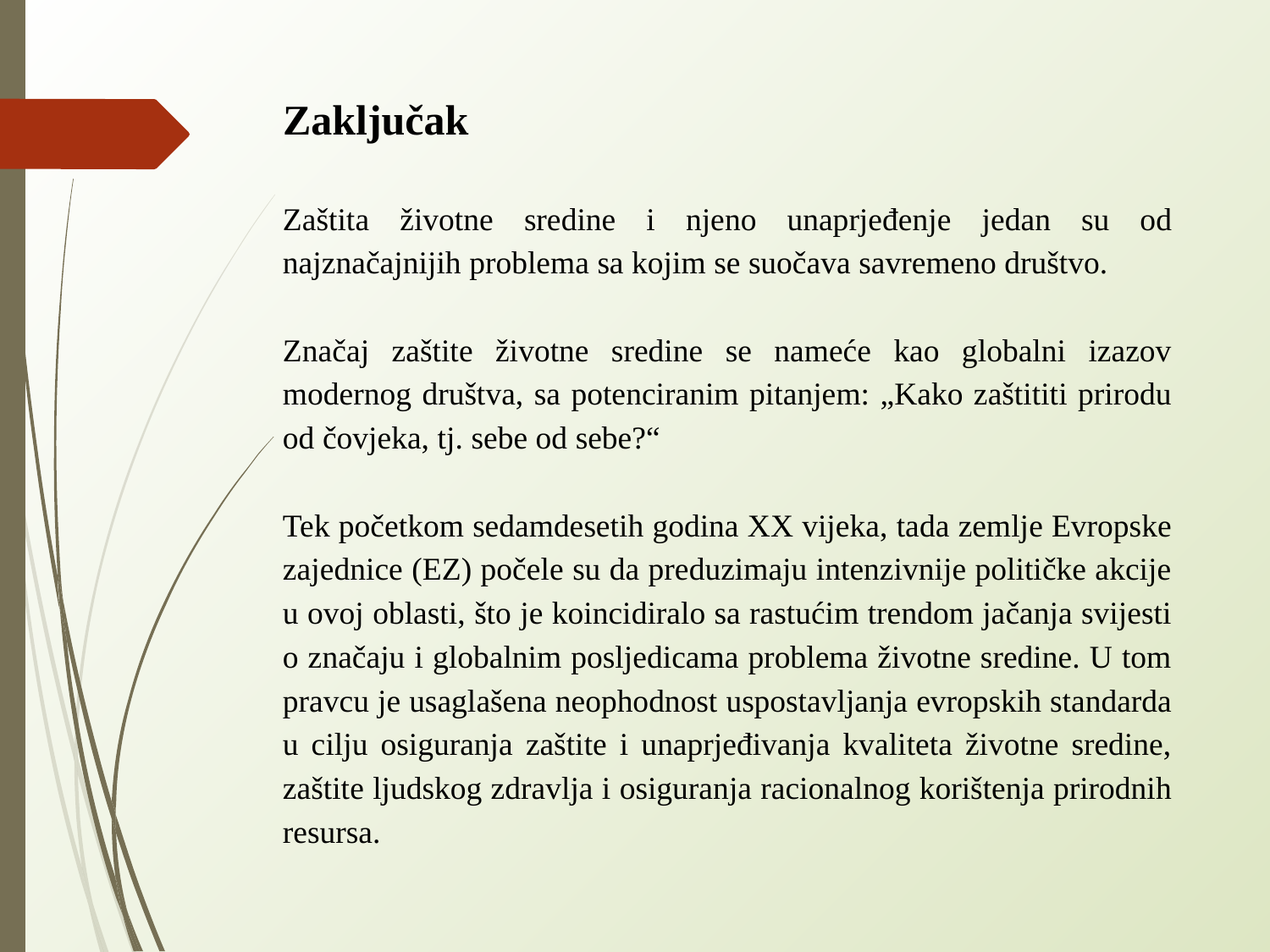

# Zaključak

Zaštita životne sredine i njeno unaprjeđenje jedan su od najznačajnijih problema sa kojim se suočava savremeno društvo.

Značaj zaštite životne sredine se nameće kao globalni izazov modernog društva, sa potenciranim pitanjem: „Kako zaštititi prirodu od čovjeka, tj. sebe od sebe?“

Tek početkom sedamdesetih godina XX vijeka, tada zemlje Evropske zajednice (EZ) počele su da preduzimaju intenzivnije političke akcije u ovoj oblasti, što je koincidiralo sa rastućim trendom jačanja svijesti o značaju i globalnim posljedicama problema životne sredine. U tom pravcu je usaglašena neophodnost uspostavljanja evropskih standarda u cilju osiguranja zaštite i unaprjeđivanja kvaliteta životne sredine, zaštite ljudskog zdravlja i osiguranja racionalnog korištenja prirodnih resursa.